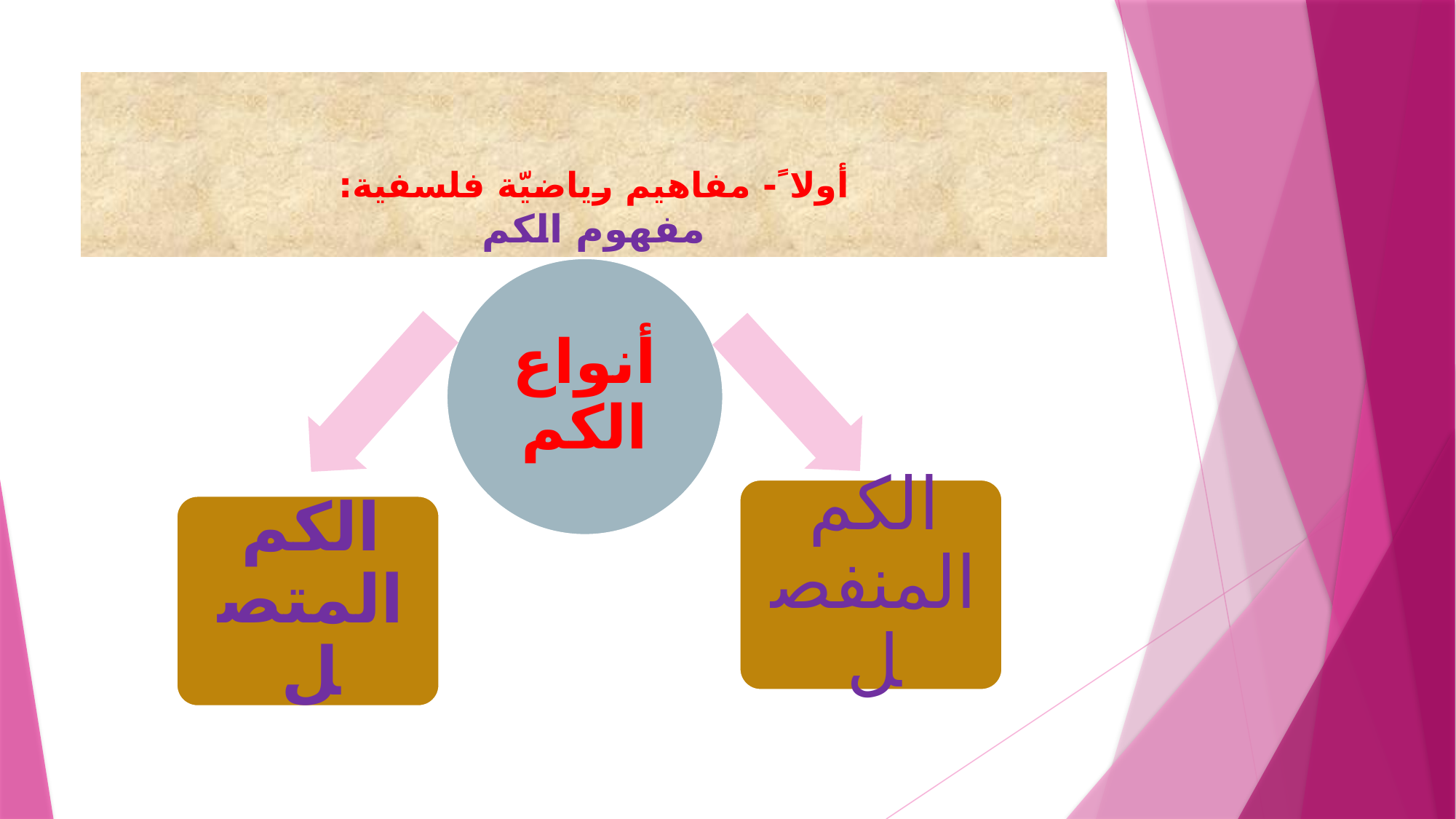

# أولا ً- مفاهيم رياضيّة فلسفية: مفهوم الكم
أنواع الكم
الكم المتصل
الكم المنفصل